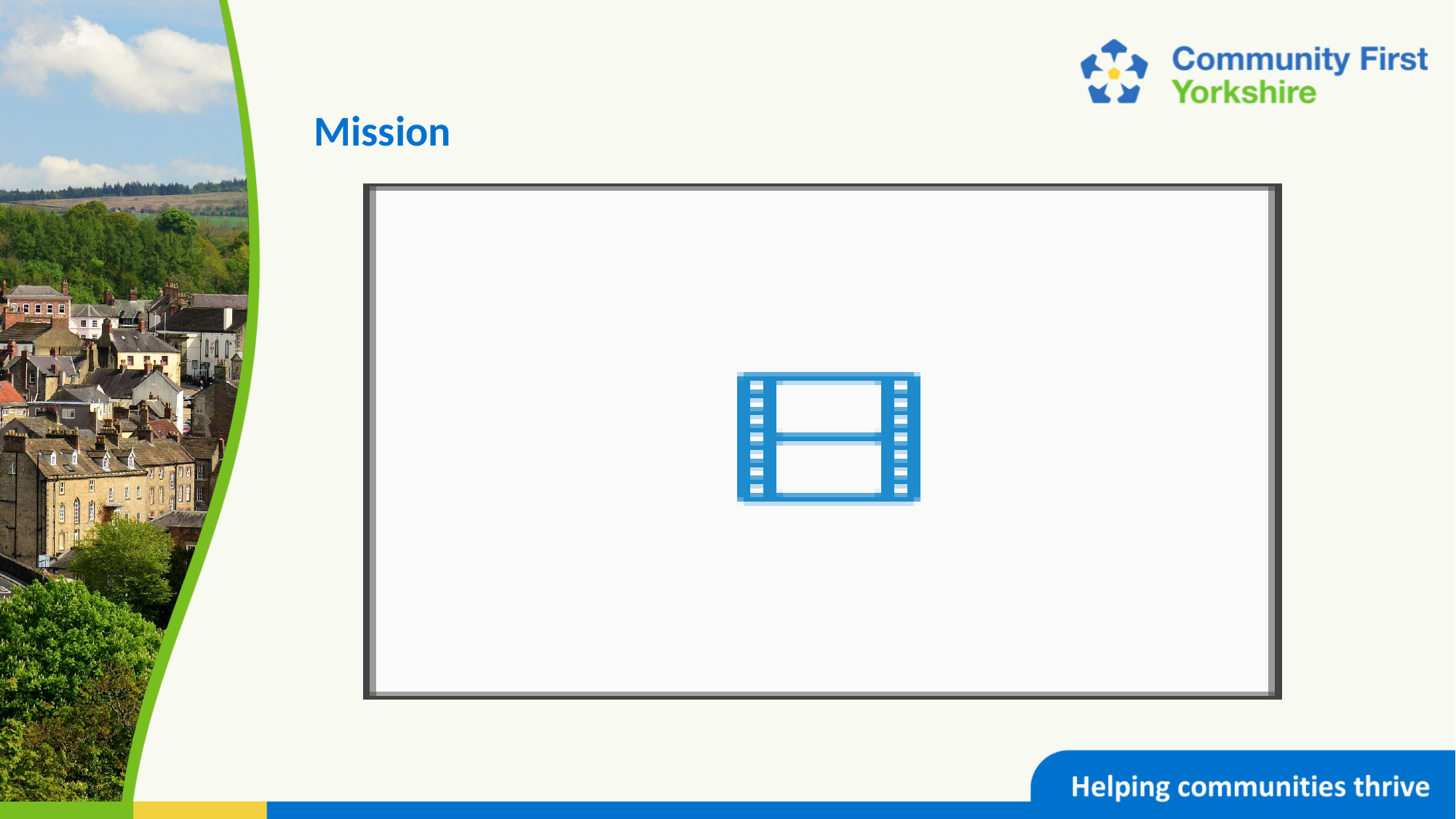

# Mission
Provides alternative education and accredited youth work initiatives to those young people who struggle to achieve in more conventional settings. We offer guidance and support which aims to empower young people to move back into mainstream education, enter employment and undertake training opportunities.
Youth Centre – which includes a sports hall with climbing wall
City Farm – with a wide variety of large, small and exotic animals